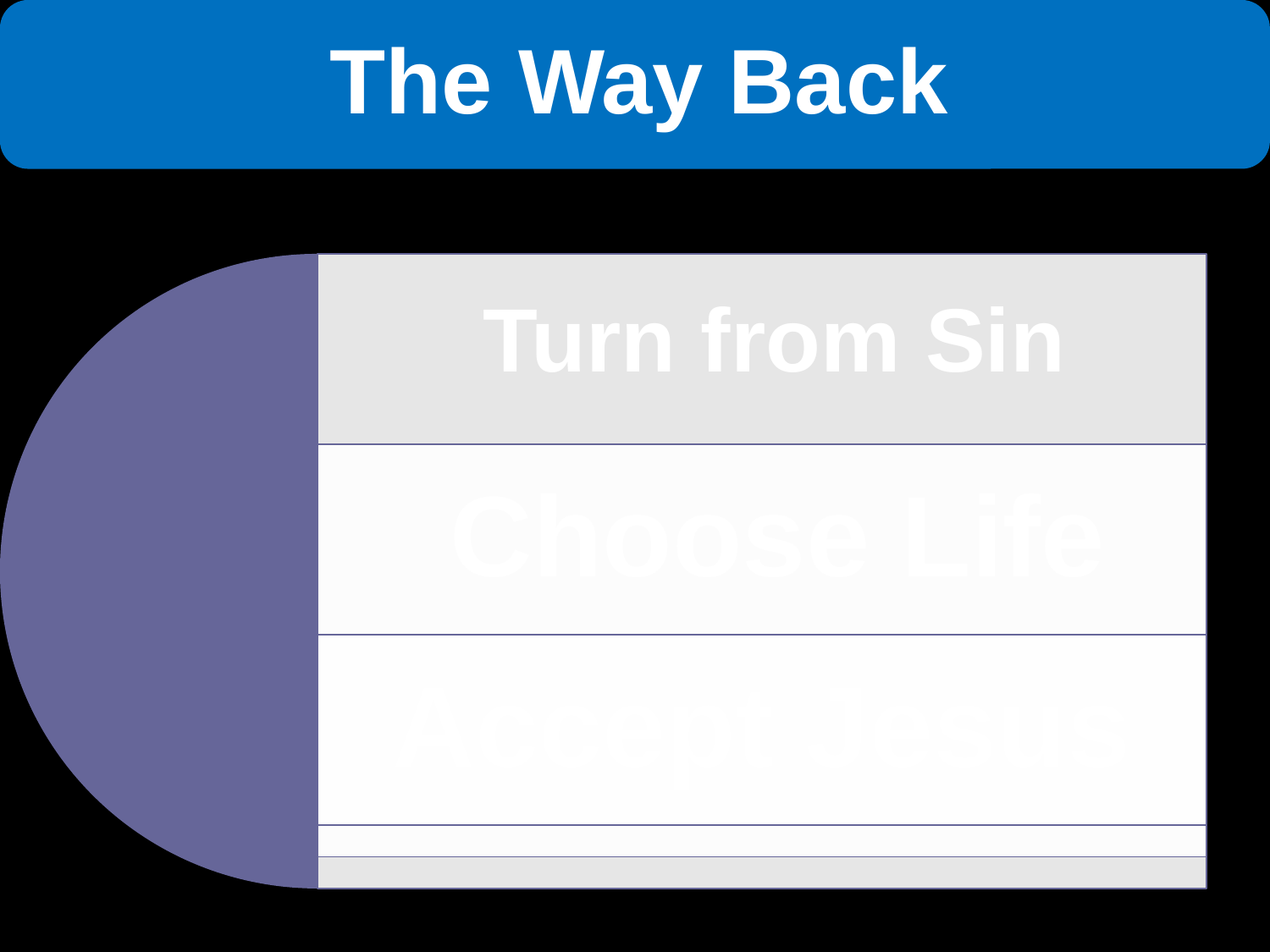

The Way Back
 Turn from Sin

 Choose Life
Accept Jesus